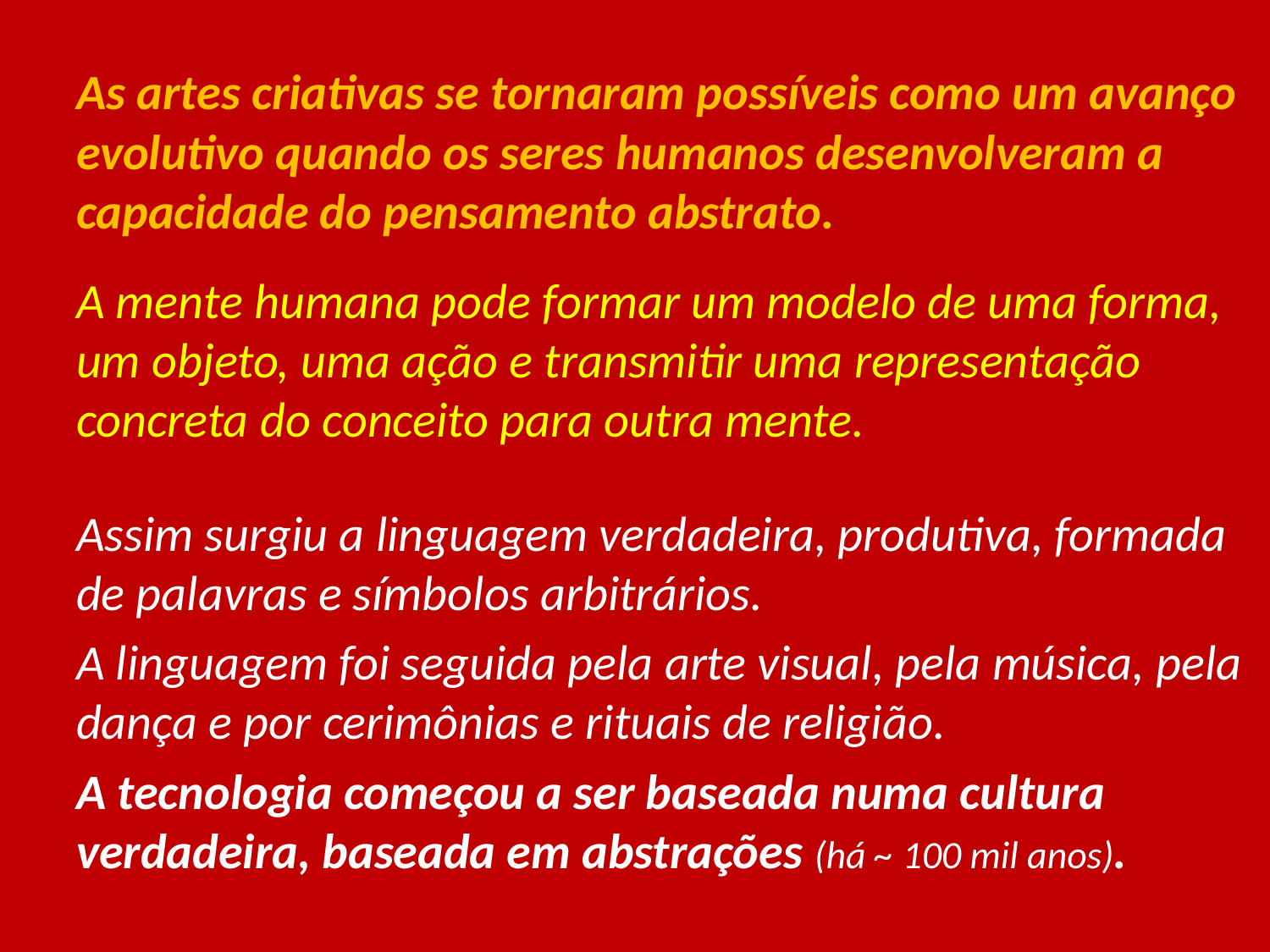

#

As artes criativas se tornaram possíveis como um avanço evolutivo quando os seres humanos desenvolveram a capacidade do pensamento abstrato.
A mente humana pode formar um modelo de uma forma, um objeto, uma ação e transmitir uma representação concreta do conceito para outra mente.

Assim surgiu a linguagem verdadeira, produtiva, formada de palavras e símbolos arbitrários.
A linguagem foi seguida pela arte visual, pela música, pela dança e por cerimônias e rituais de religião.
A tecnologia começou a ser baseada numa cultura verdadeira, baseada em abstrações (há ~ 100 mil anos).